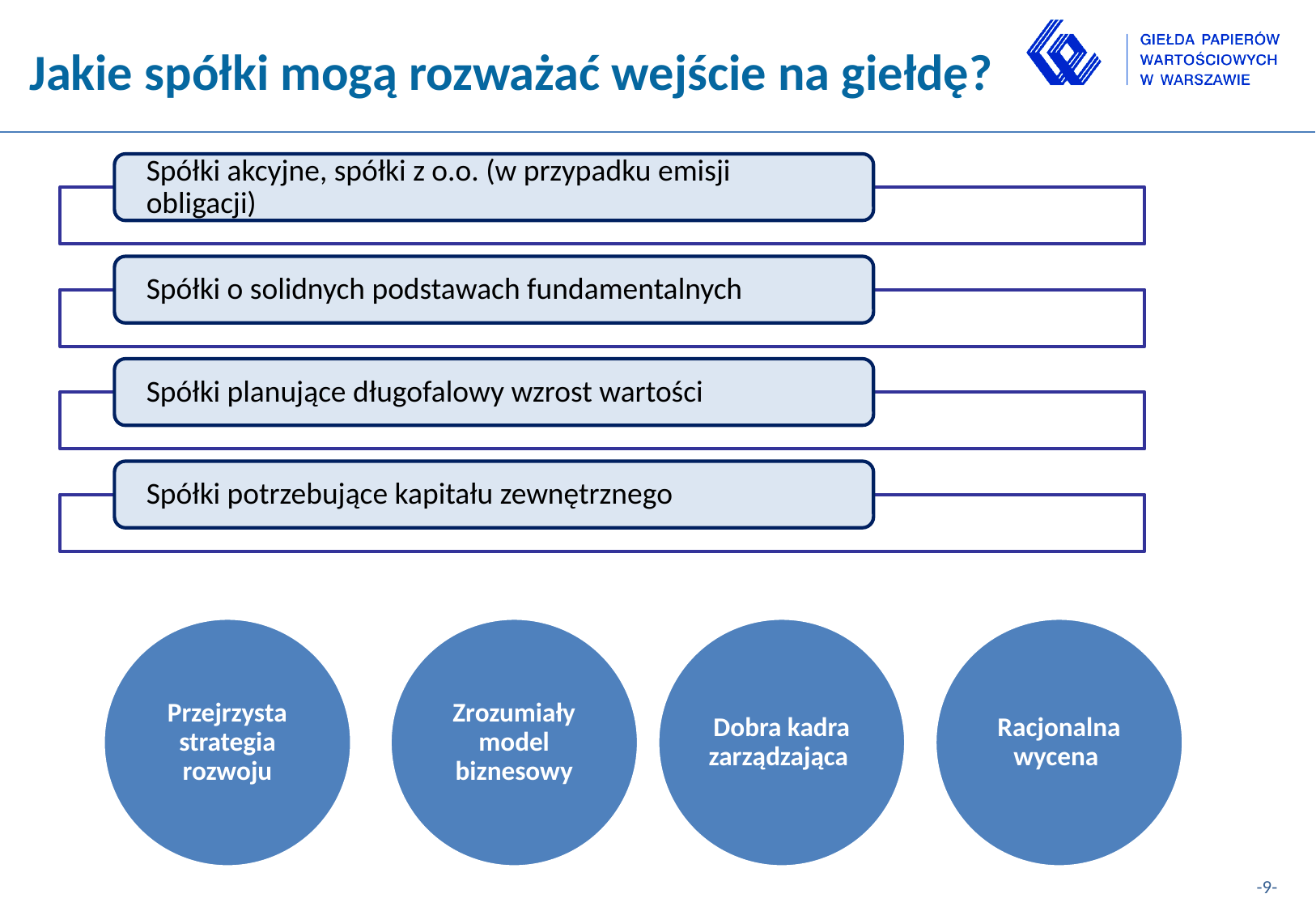

# Jakie spółki mogą rozważać wejście na giełdę?
Spółki akcyjne, spółki z o.o. (w przypadku emisji obligacji)
Spółki o solidnych podstawach fundamentalnych
Spółki planujące długofalowy wzrost wartości
Spółki potrzebujące kapitału zewnętrznego

Przejrzysta strategia rozwoju

Zrozumiały model biznesowy

Dobra kadra zarządzająca

Racjonalna wycena